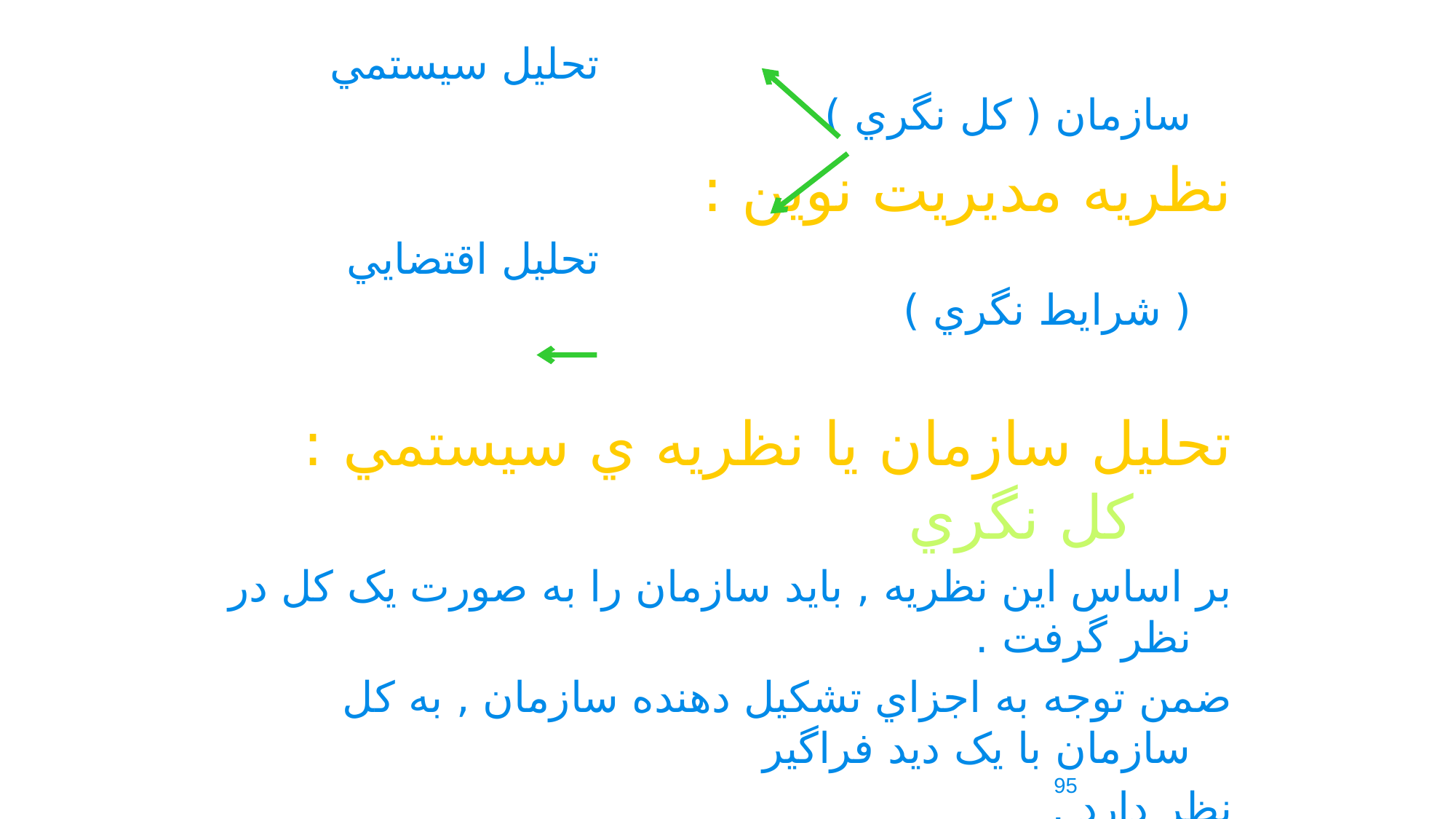

تحليل سيستمي سازمان ( کل نگري )
نظريه مديريت نوين :
                                               تحليل اقتضايي ( شرايط نگري )

تحليل سازمان يا نظريه ي سيستمي :        کل نگري
بر اساس اين نظريه , بايد سازمان را به صورت يک کل در نظر گرفت .
ضمن توجه به اجزاي تشکيل دهنده سازمان , به کل سازمان با يک ديد فراگير
نظر دارد .
در اين نظريه سازمان و عملکرد آن در قالب نظريه ي عمومي سيستمها تجزيه
و تحليل مي شود .
              نظريه عمومي سيستمها توسط برتالانفي مطرح شده است .

95